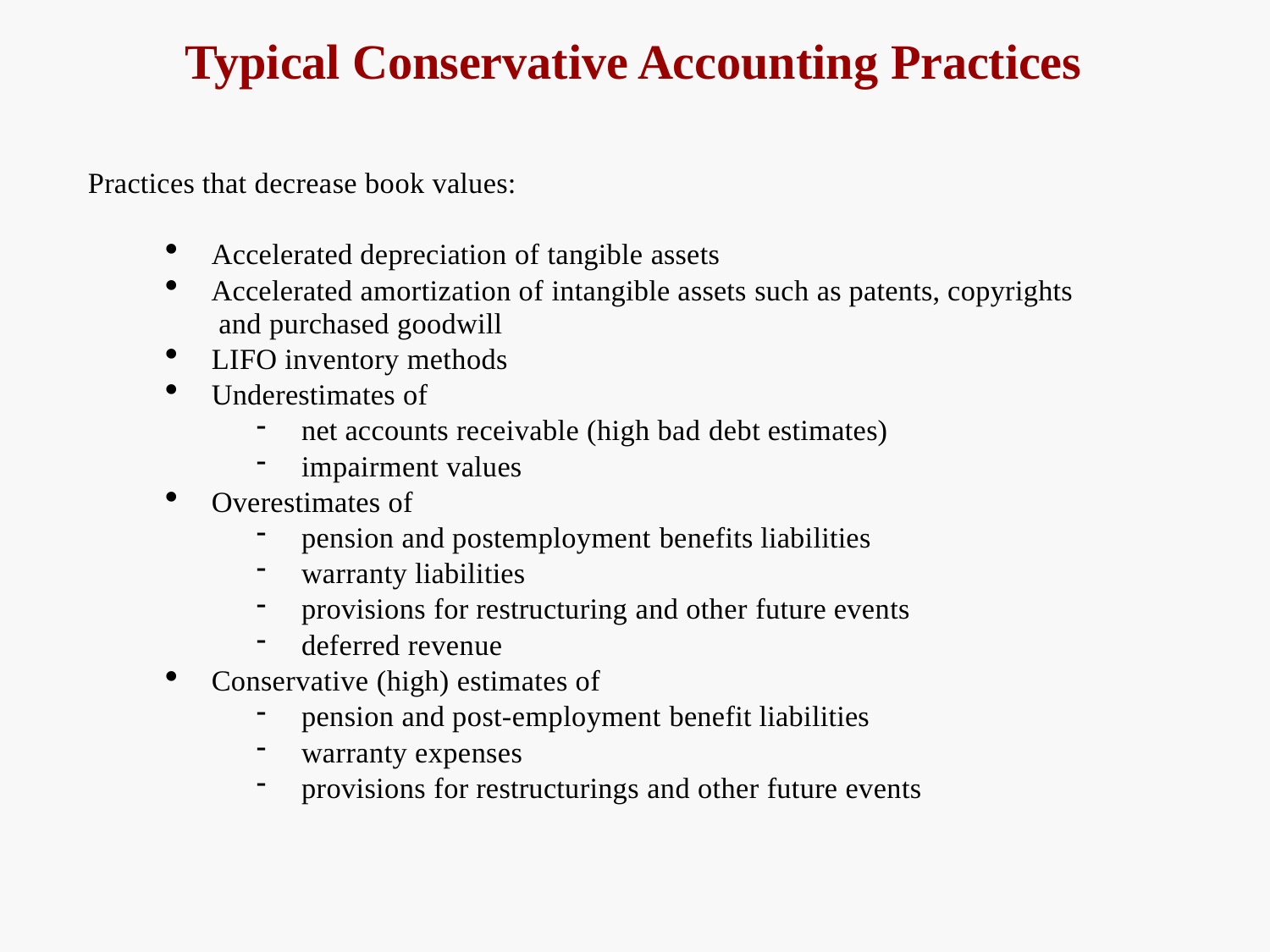

# Typical Conservative Accounting Practices
Practices that decrease book values:

Accelerated depreciation of tangible assets
Accelerated amortization of intangible assets such as patents, copyrights  and purchased goodwill
LIFO inventory methods
Underestimates of
net accounts receivable (high bad debt estimates)
impairment values
Overestimates of
pension and postemployment benefits liabilities
warranty liabilities
provisions for restructuring and other future events
deferred revenue
Conservative (high) estimates of
pension and post-employment benefit liabilities
warranty expenses
provisions for restructurings and other future events